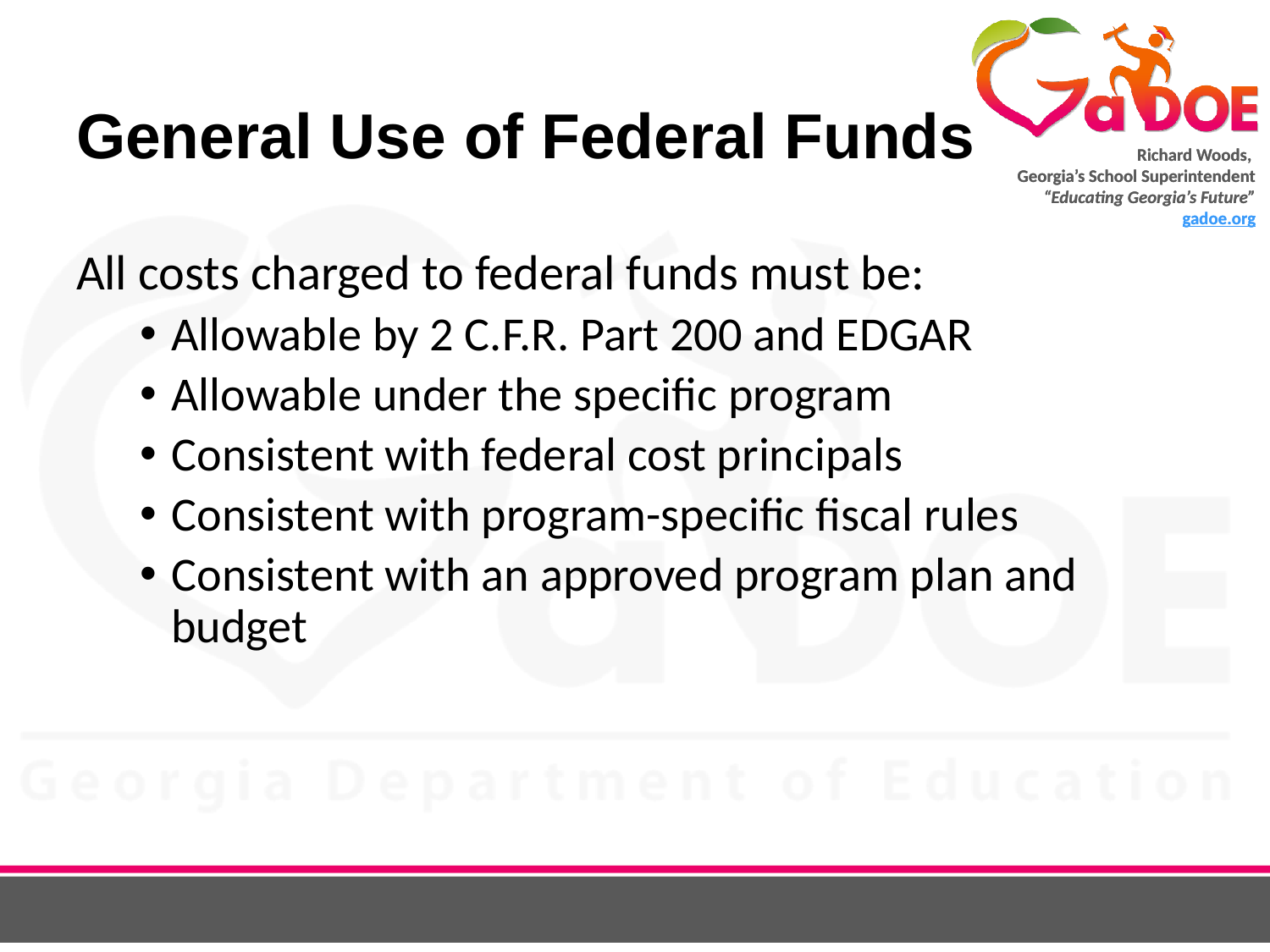

# General Use of Federal Funds
All costs charged to federal funds must be:
Allowable by 2 C.F.R. Part 200 and EDGAR
Allowable under the specific program
Consistent with federal cost principals
Consistent with program-specific fiscal rules
Consistent with an approved program plan and budget